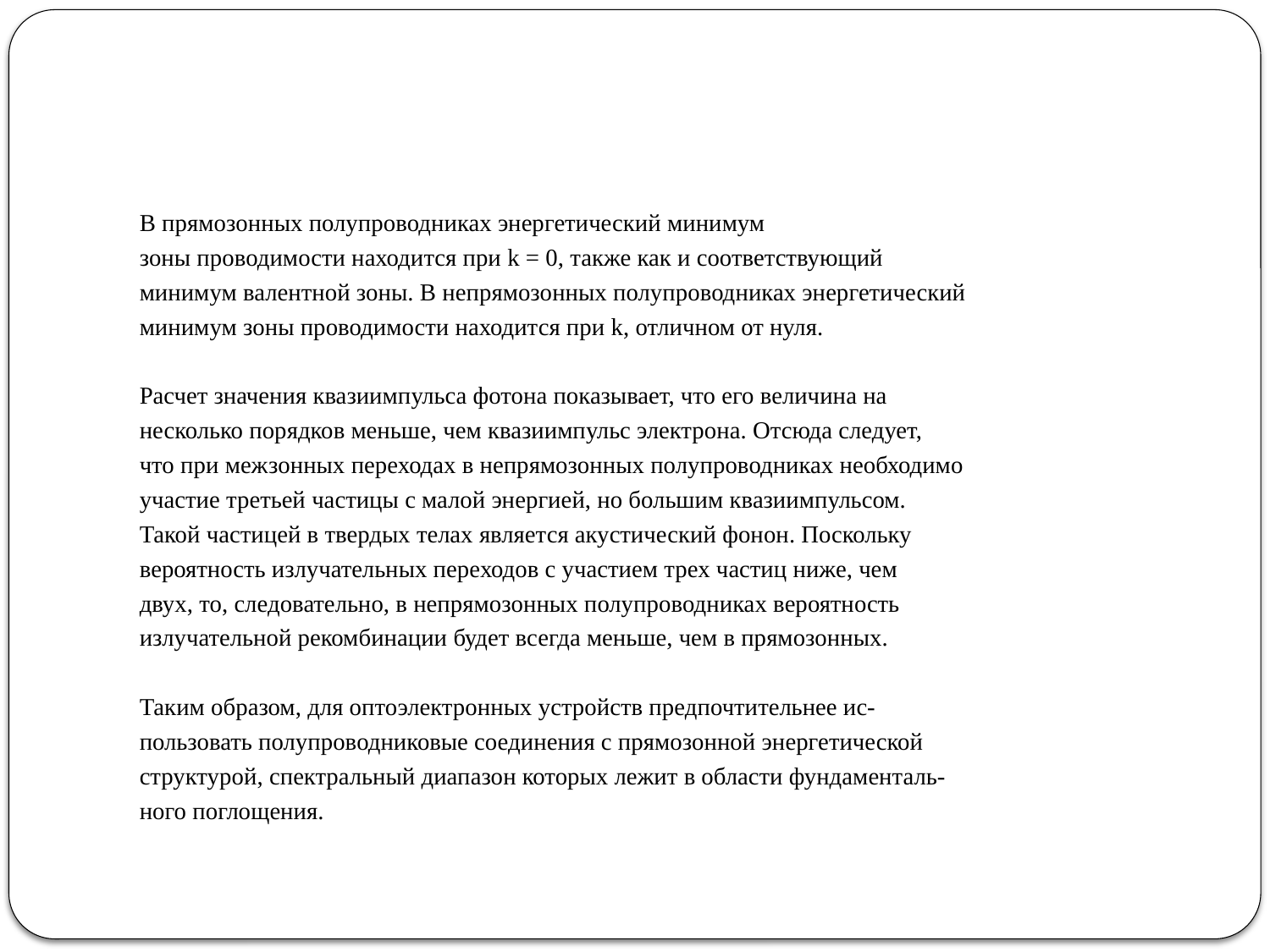

#
В прямозонных полупроводниках энергетический минимум
зоны проводимости находится при k = 0, также как и соответствующий
минимум валентной зоны. В непрямозонных полупроводниках энергетический
минимум зоны проводимости находится при k, отличном от нуля.

Расчет значения квазиимпульса фотона показывает, что его величина на
несколько порядков меньше, чем квазиимпульс электрона. Отсюда следует,
что при межзонных переходах в непрямозонных полупроводниках необходимо
участие третьей частицы с малой энергией, но большим квазиимпульсом.
Такой частицей в твердых телах является акустический фонон. Поскольку
вероятность излучательных переходов с участием трех частиц ниже, чем
двух, то, следовательно, в непрямозонных полупроводниках вероятность
излучательной рекомбинации будет всегда меньше, чем в прямозонных.

Таким образом, для оптоэлектронных устройств предпочтительнее ис-
пользовать полупроводниковые соединения с прямозонной энергетической
структурой, спектральный диапазон которых лежит в области фундаменталь-
ного поглощения.